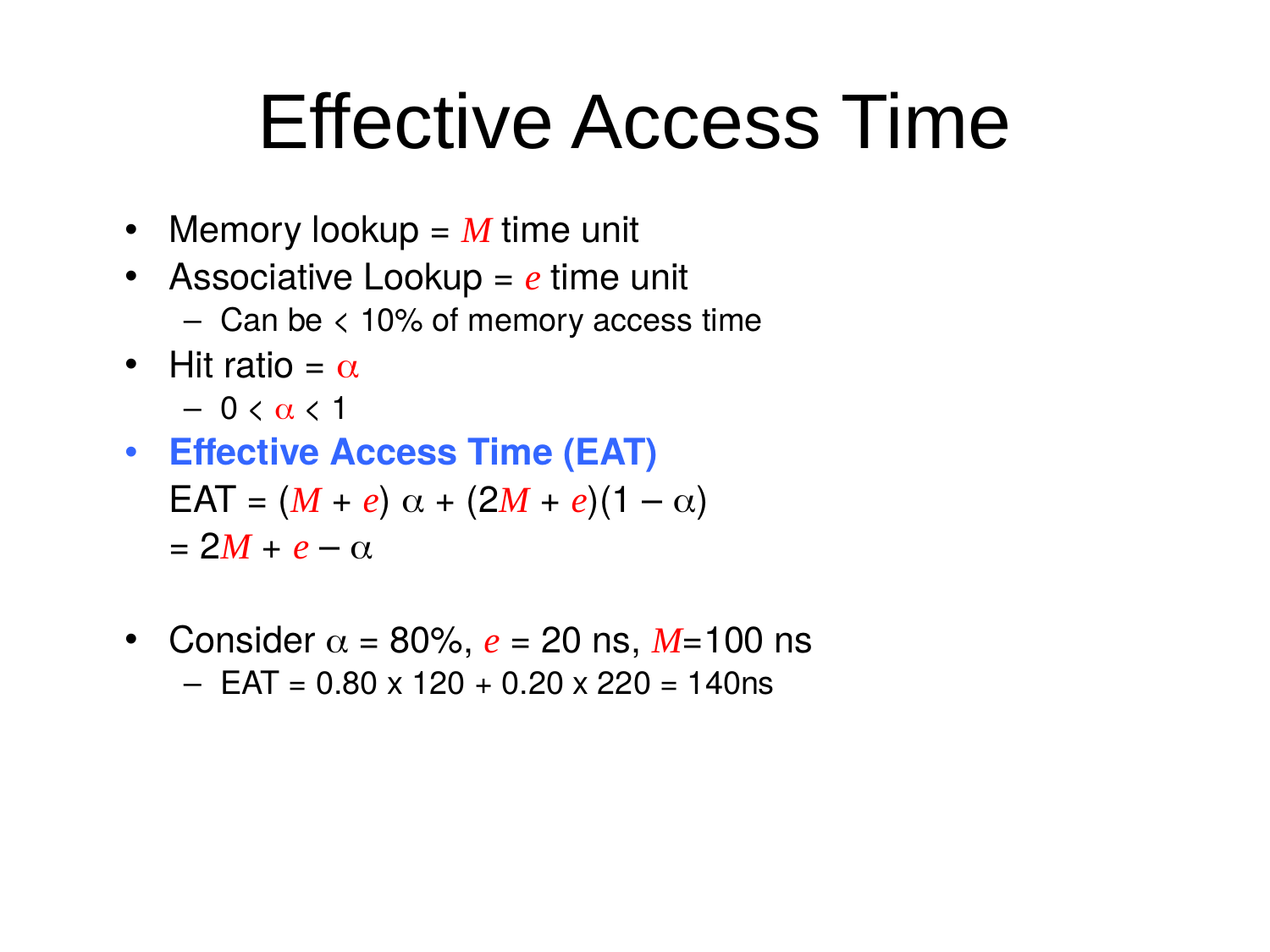

# Effective Access Time
Memory lookup = M time unit
Associative Lookup = e time unit
Can be < 10% of memory access time
Hit ratio = α
0 < α < 1
Effective Access Time (EAT)
		EAT = (M + e) α + (2M + e)(1 – α)
			= 2M + e – α

Consider α = 80%, e = 20 ns, M=100 ns
EAT = 0.80 x 120 + 0.20 x 220 = 140ns